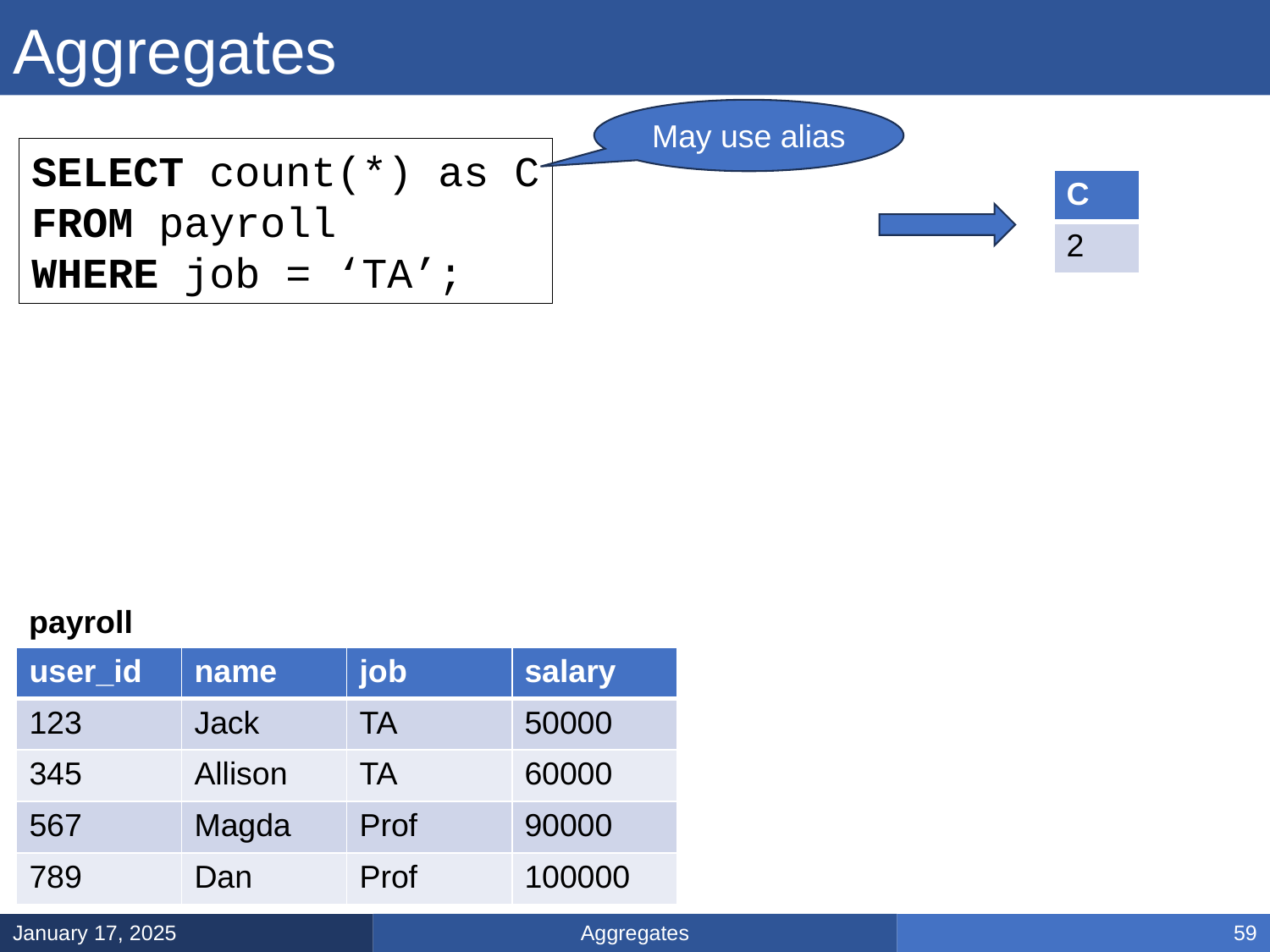

# Aggregates
May use alias
SELECT count(*) as C
FROM payroll
WHERE job = ‘TA’;
| C |
| --- |
| 2 |

payroll
| user\_id | name | job | salary |
| --- | --- | --- | --- |
| 123 | Jack | TA | 50000 |
| 345 | Allison | TA | 60000 |
| 567 | Magda | Prof | 90000 |
| 789 | Dan | Prof | 100000 |
Aggregates
January 17, 2025
59